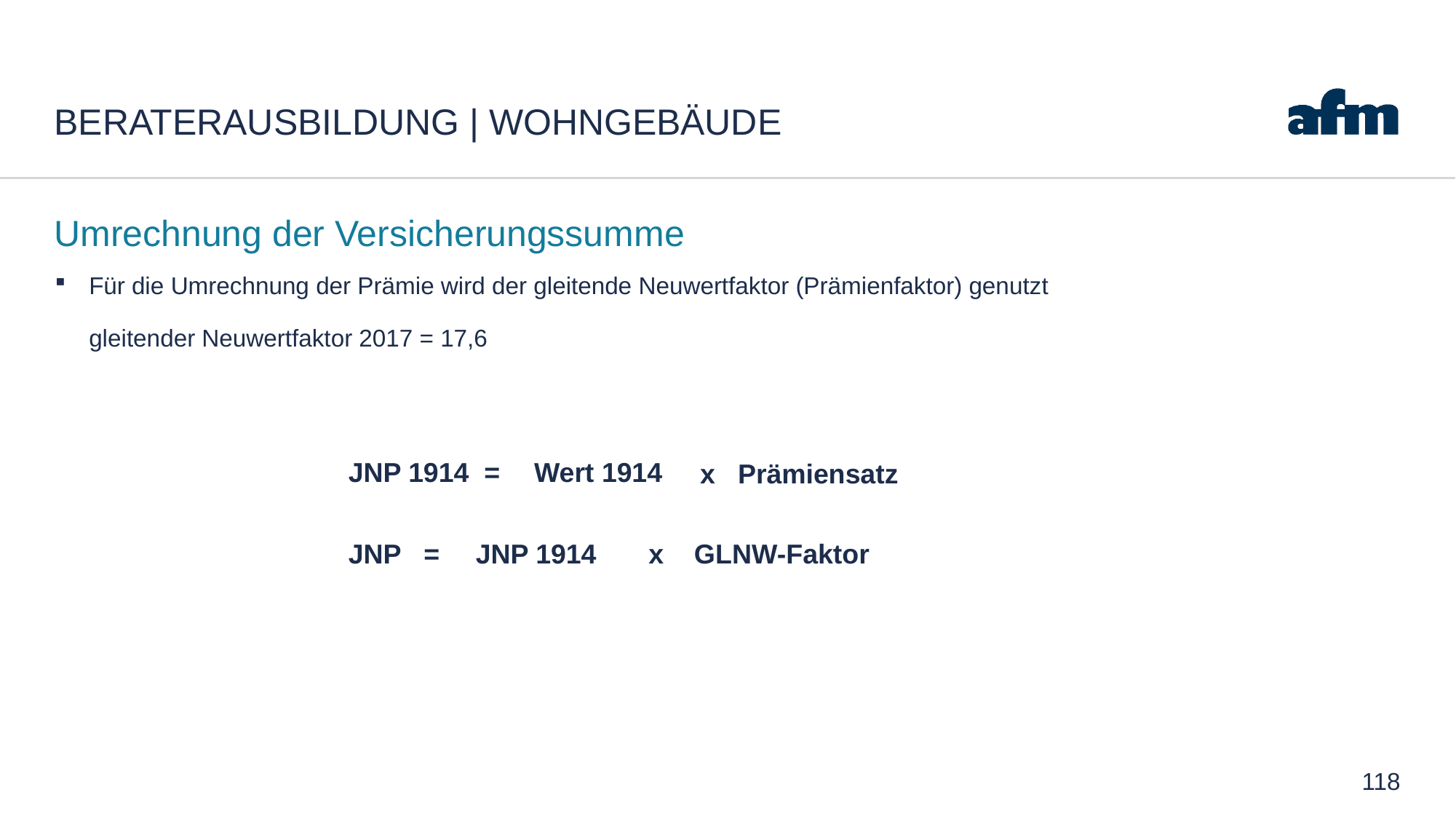

# Beraterausbildung | Wohngebäude
Umrechnung der Versicherungssumme
Für die Umrechnung der Prämie wird der gleitende Neuwertfaktor (Prämienfaktor) genutzt
gleitender Neuwertfaktor 2017 = 17,6
JNP 1914  =
Wert 1914
x   Prämiensatz
JNP   =
JNP 1914
x    GLNW-Faktor
118